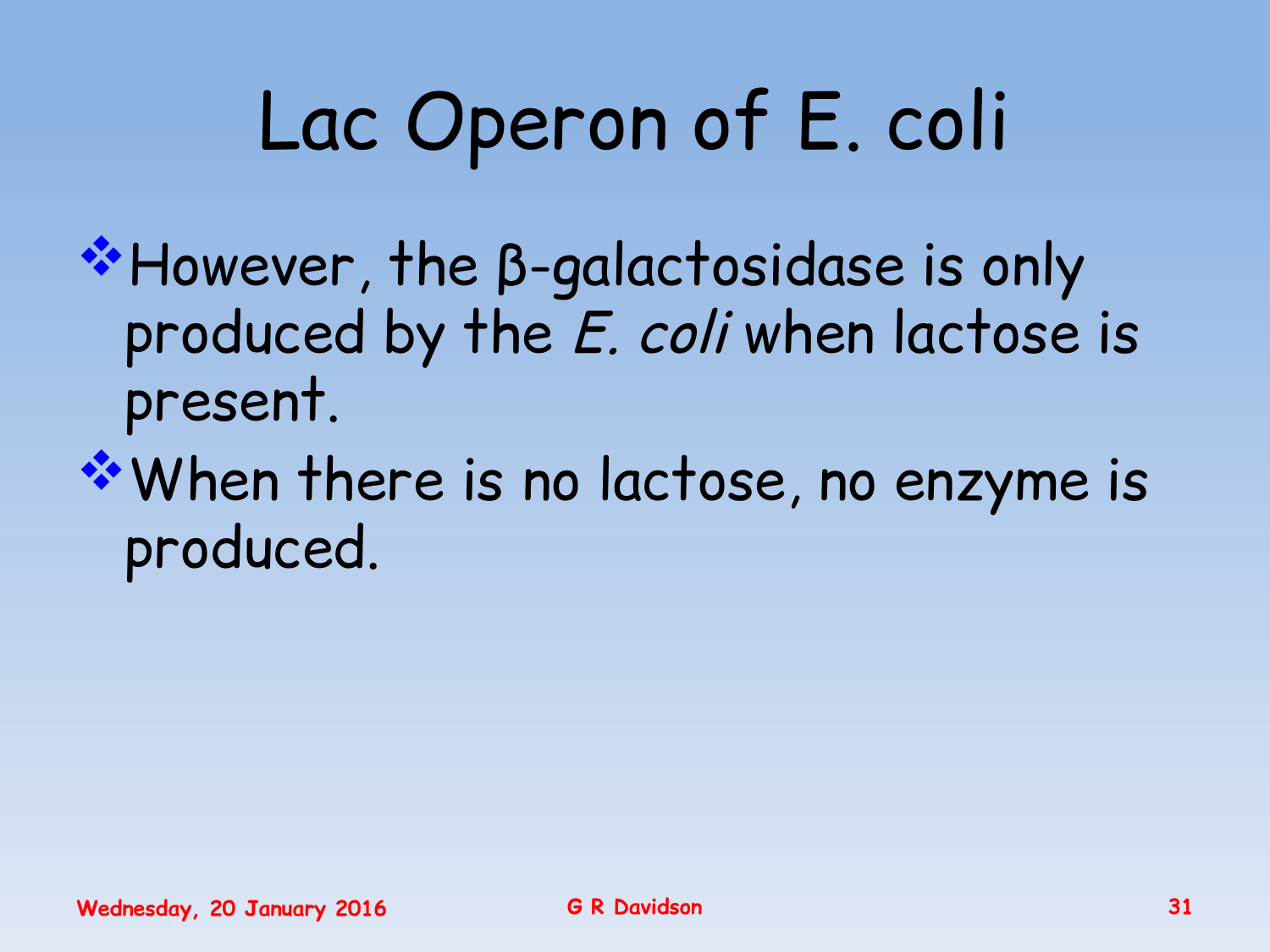

# Lac Operon of E. coli
However, the β-galactosidase is only produced by the E. coli when lactose is present.
When there is no lactose, no enzyme is produced.
Wednesday, 20 January 2016
G R Davidson
31